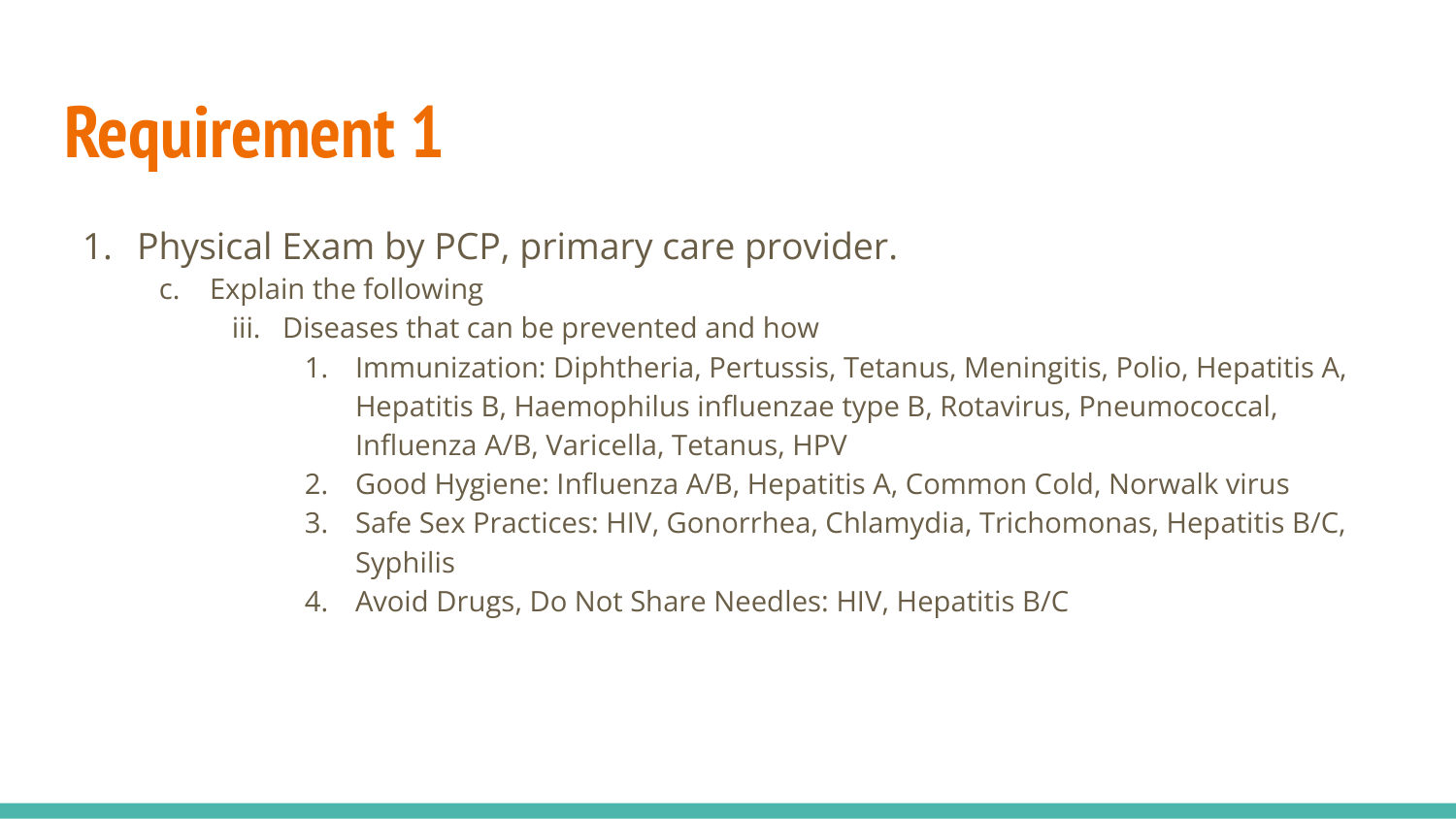

# Requirement 1
Physical Exam by PCP, primary care provider.
Explain the following
Diseases that can be prevented and how
Immunization: Diphtheria, Pertussis, Tetanus, Meningitis, Polio, Hepatitis A, Hepatitis B, Haemophilus influenzae type B, Rotavirus, Pneumococcal, Influenza A/B, Varicella, Tetanus, HPV
Good Hygiene: Influenza A/B, Hepatitis A, Common Cold, Norwalk virus
Safe Sex Practices: HIV, Gonorrhea, Chlamydia, Trichomonas, Hepatitis B/C, Syphilis
Avoid Drugs, Do Not Share Needles: HIV, Hepatitis B/C